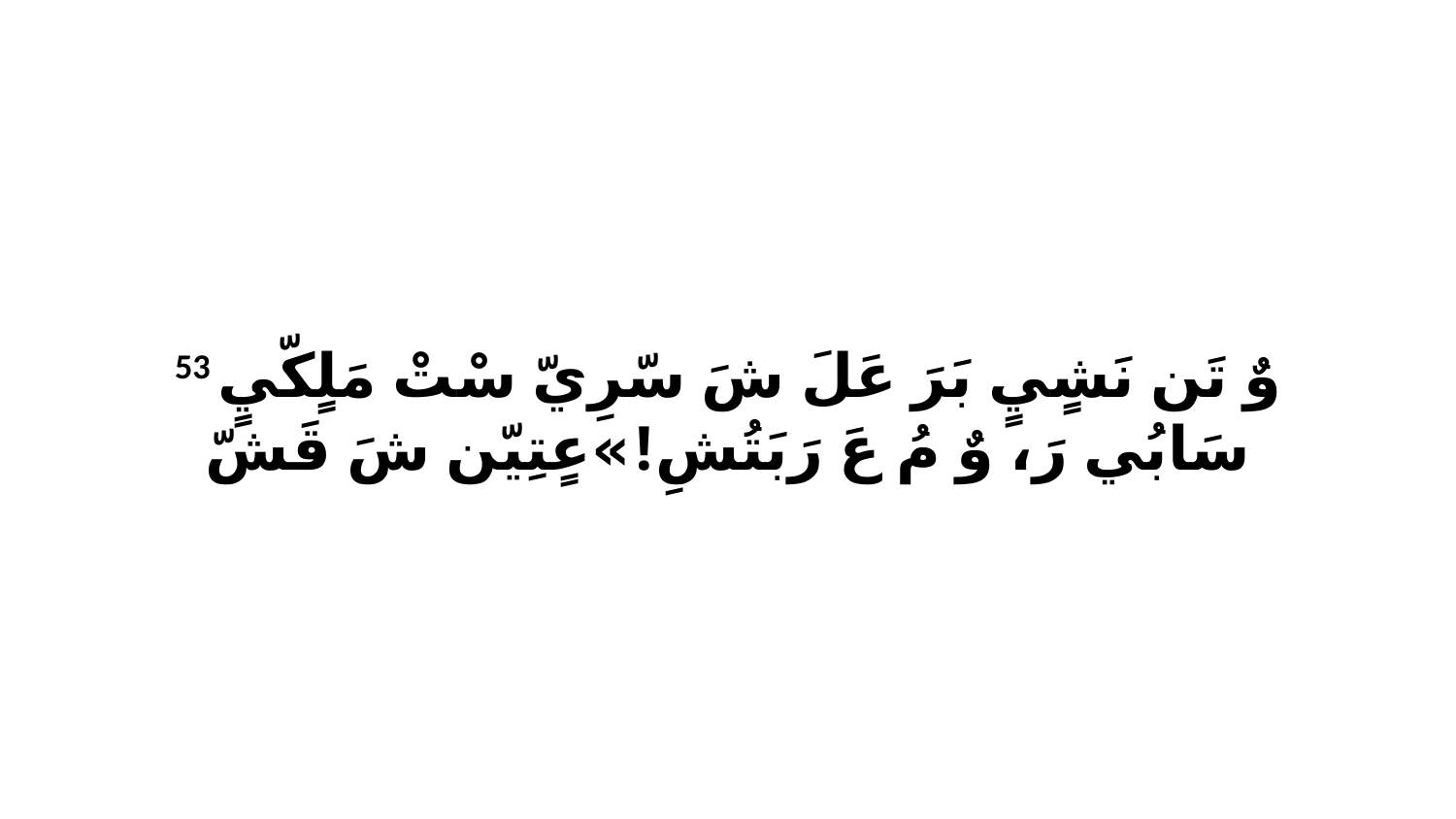

53 وٌ تَن نَشٍيٍ بَرَ عَلَ شَ سّرِيّ سْتْ مَلٍكّيٍ سَابُي رَ، وٌ مُ عَ رَبَتُشِ!»عٍتِيّن شَ قَشّ